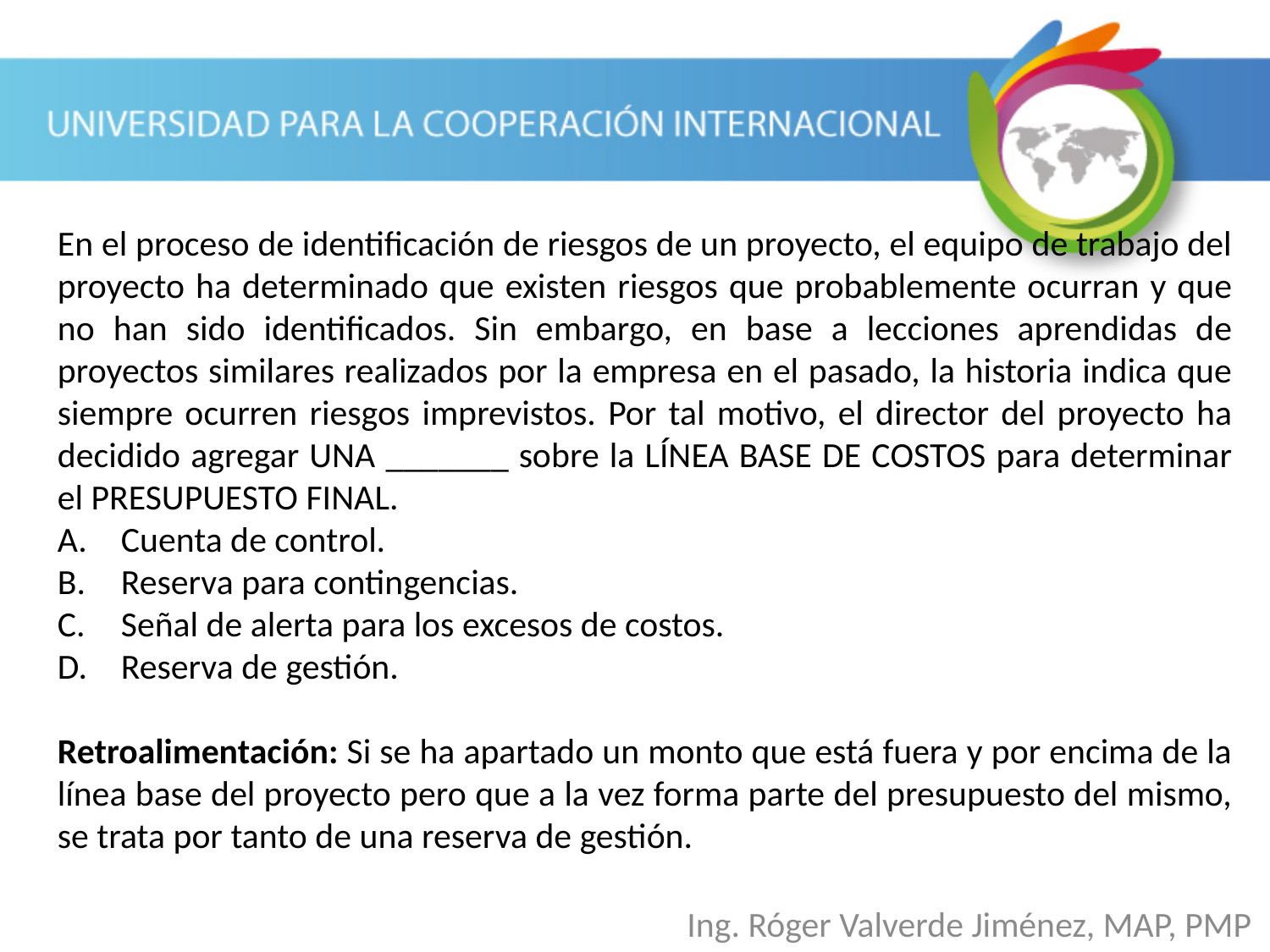

En el proceso de identificación de riesgos de un proyecto, el equipo de trabajo del proyecto ha determinado que existen riesgos que probablemente ocurran y que no han sido identificados. Sin embargo, en base a lecciones aprendidas de proyectos similares realizados por la empresa en el pasado, la historia indica que siempre ocurren riesgos imprevistos. Por tal motivo, el director del proyecto ha decidido agregar UNA _______ sobre la LÍNEA BASE DE COSTOS para determinar el PRESUPUESTO FINAL.
Cuenta de control.
Reserva para contingencias.
Señal de alerta para los excesos de costos.
Reserva de gestión.

Retroalimentación: Si se ha apartado un monto que está fuera y por encima de la línea base del proyecto pero que a la vez forma parte del presupuesto del mismo, se trata por tanto de una reserva de gestión.

Ing. Róger Valverde Jiménez, MAP, PMP